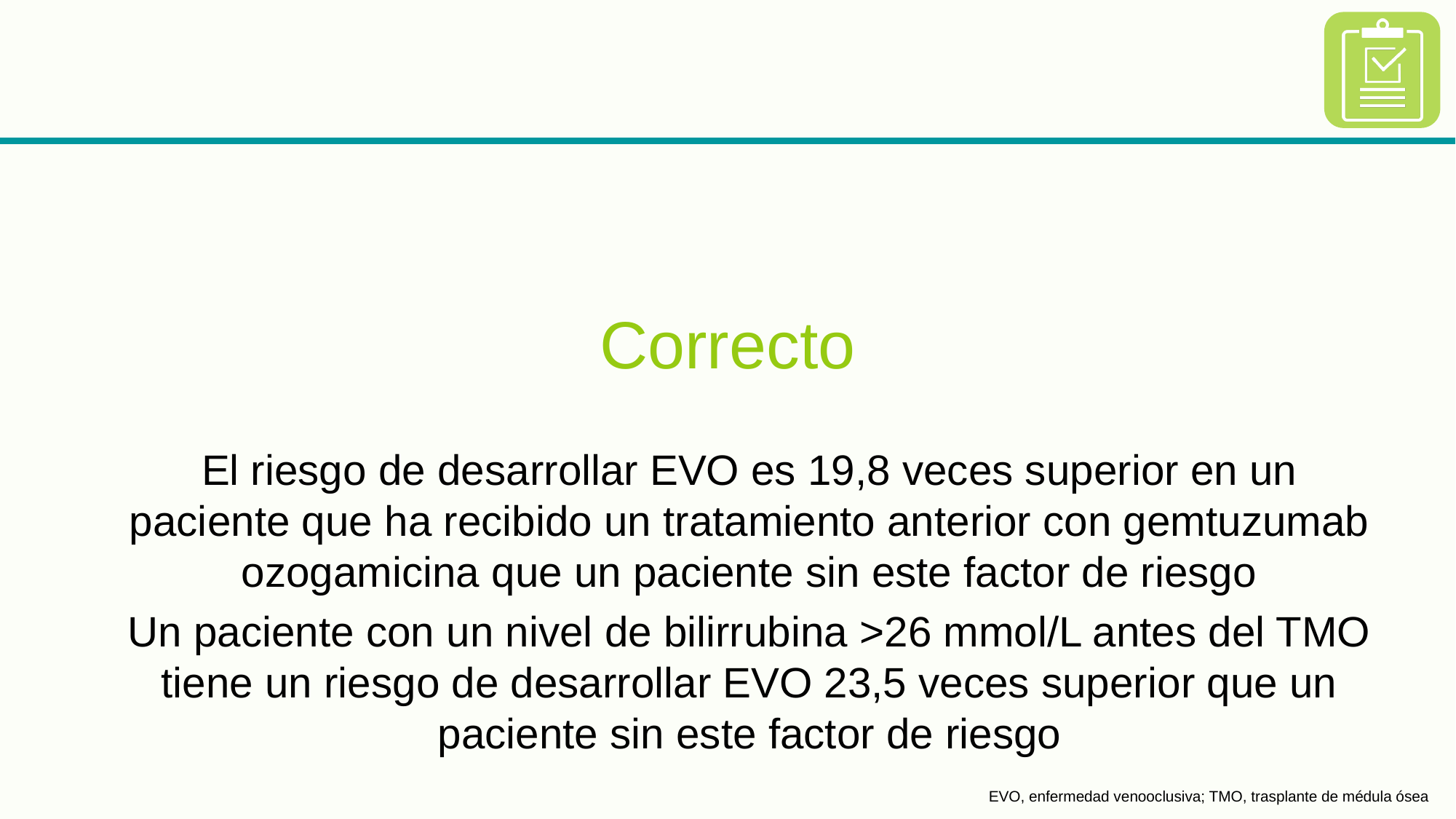

Correcto
El riesgo de desarrollar EVO es 19,8 veces superior en un paciente que ha recibido un tratamiento anterior con gemtuzumab ozogamicina que un paciente sin este factor de riesgo
Un paciente con un nivel de bilirrubina >26 mmol/L antes del TMO tiene un riesgo de desarrollar EVO 23,5 veces superior que un paciente sin este factor de riesgo

EVO, enfermedad venooclusiva; TMO, trasplante de médula ósea